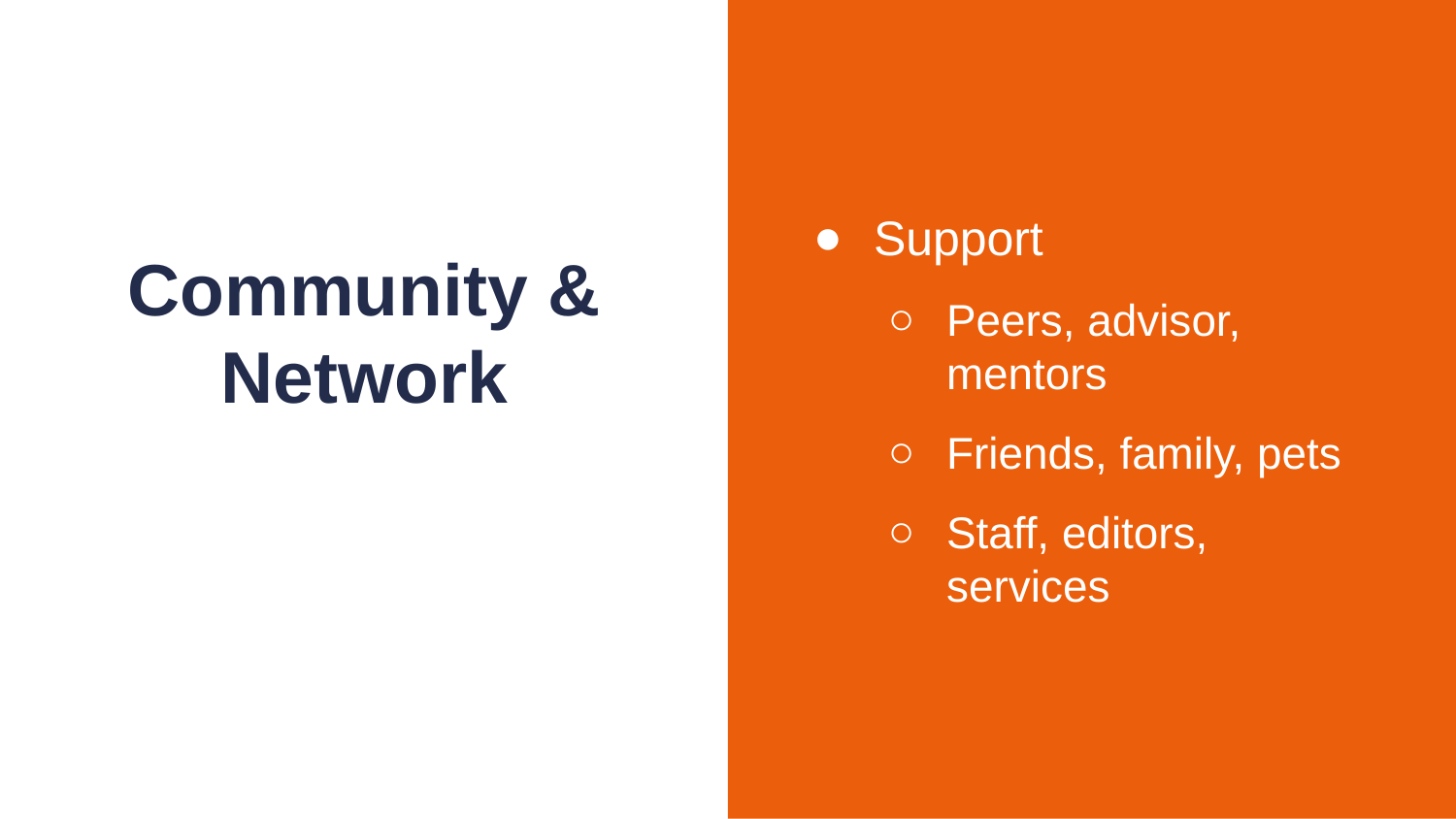

Support
Peers, advisor, mentors
Friends, family, pets
Staff, editors, services
# Community & Network